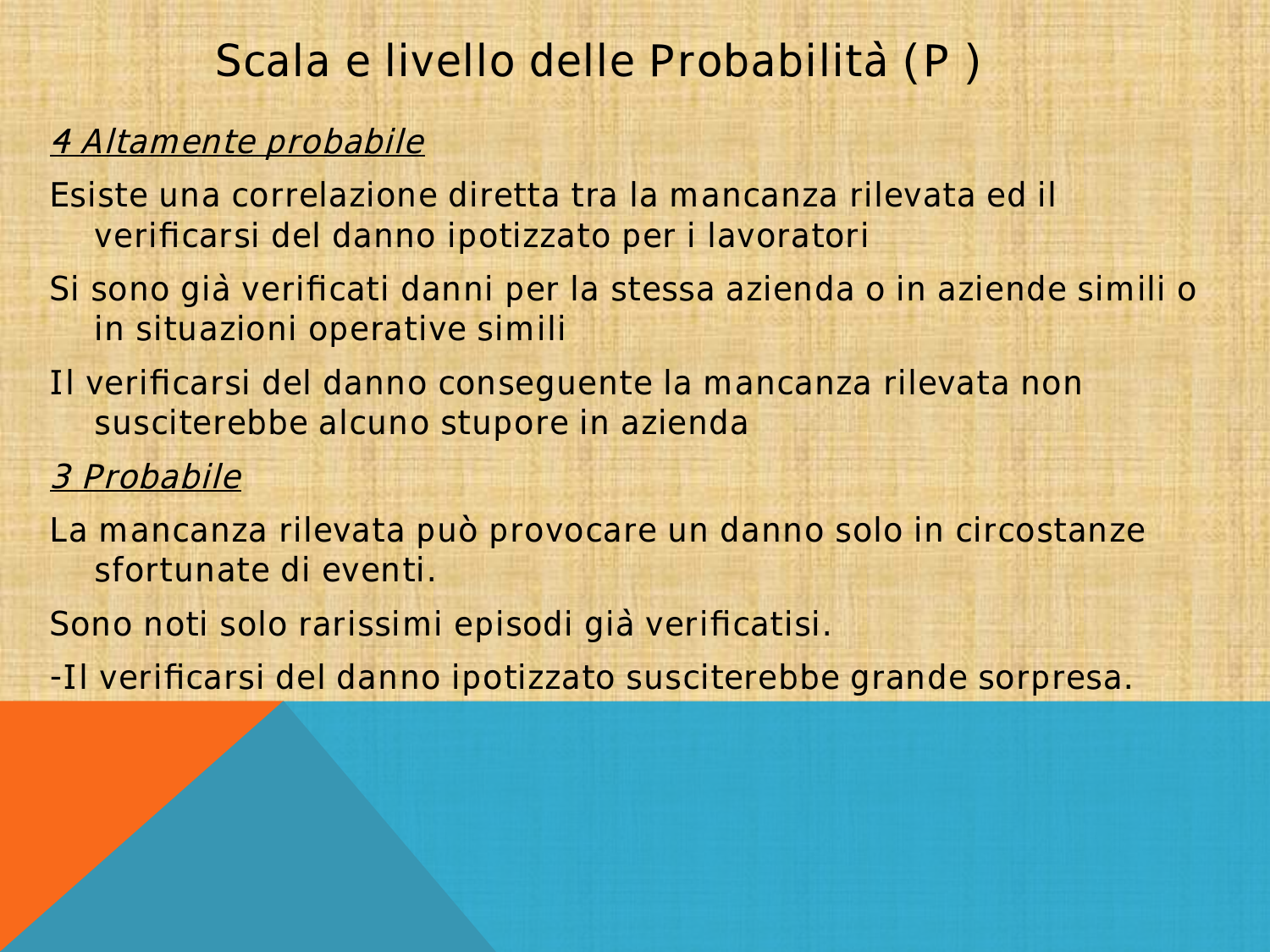

Scala e livello delle Probabilità (P )
4 Altamente probabile
Esiste una correlazione diretta tra la mancanza rilevata ed il verificarsi del danno ipotizzato per i lavoratori
Si sono già verificati danni per la stessa azienda o in aziende simili o in situazioni operative simili
Il verificarsi del danno conseguente la mancanza rilevata non susciterebbe alcuno stupore in azienda
3 Probabile
La mancanza rilevata può provocare un danno solo in circostanze sfortunate di eventi.
Sono noti solo rarissimi episodi già verificatisi.
-Il verificarsi del danno ipotizzato susciterebbe grande sorpresa.